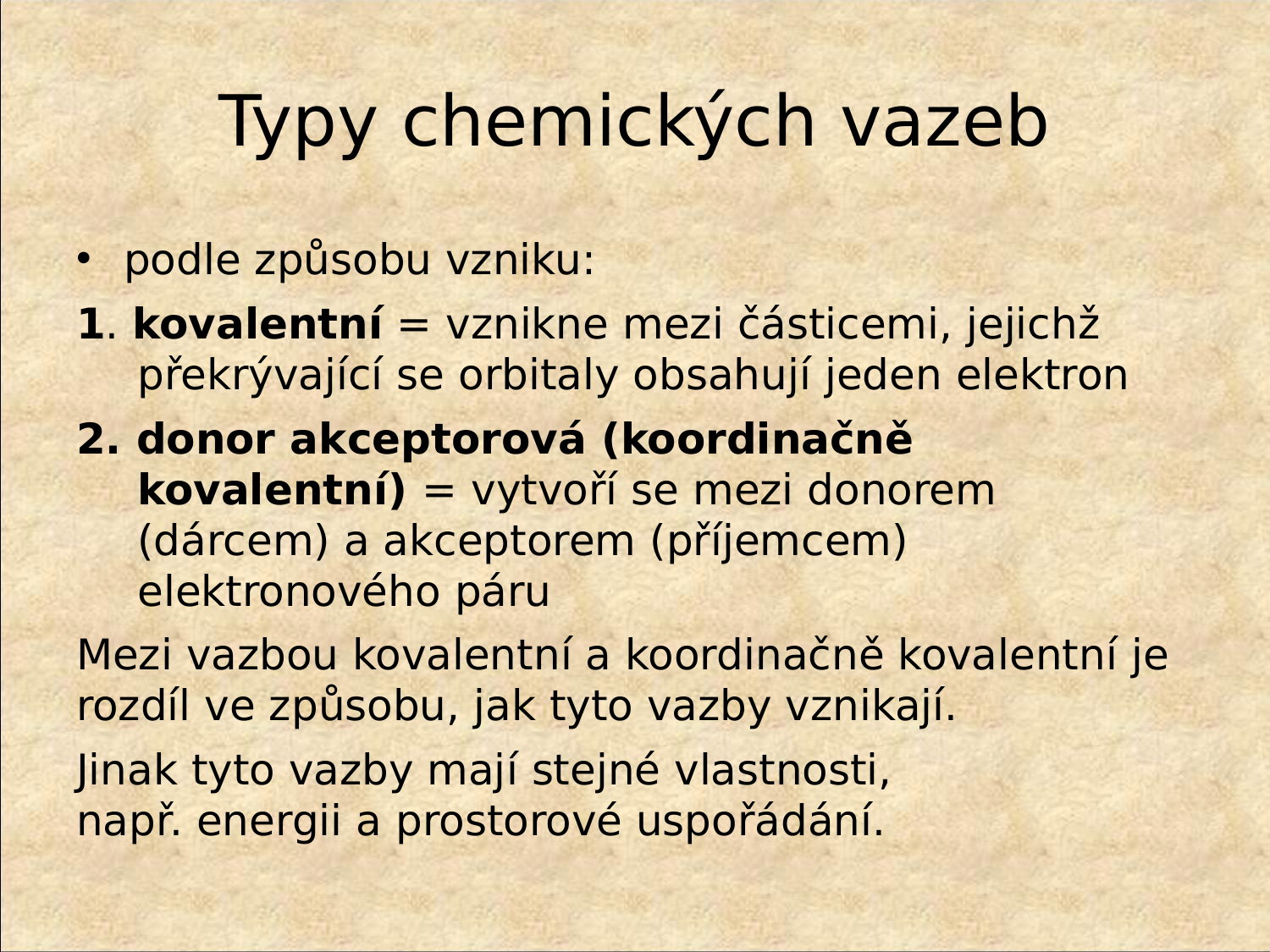

# Typy chemických vazeb
podle způsobu vzniku:
1. kovalentní = vznikne mezi částicemi, jejichž překrývající se orbitaly obsahují jeden elektron
2. donor akceptorová (koordinačně kovalentní) = vytvoří se mezi donorem (dárcem) a akceptorem (příjemcem) elektronového páru
Mezi vazbou kovalentní a koordinačně kovalentní je rozdíl ve způsobu, jak tyto vazby vznikají.
Jinak tyto vazby mají stejné vlastnosti,
např. energii a prostorové uspořádání.